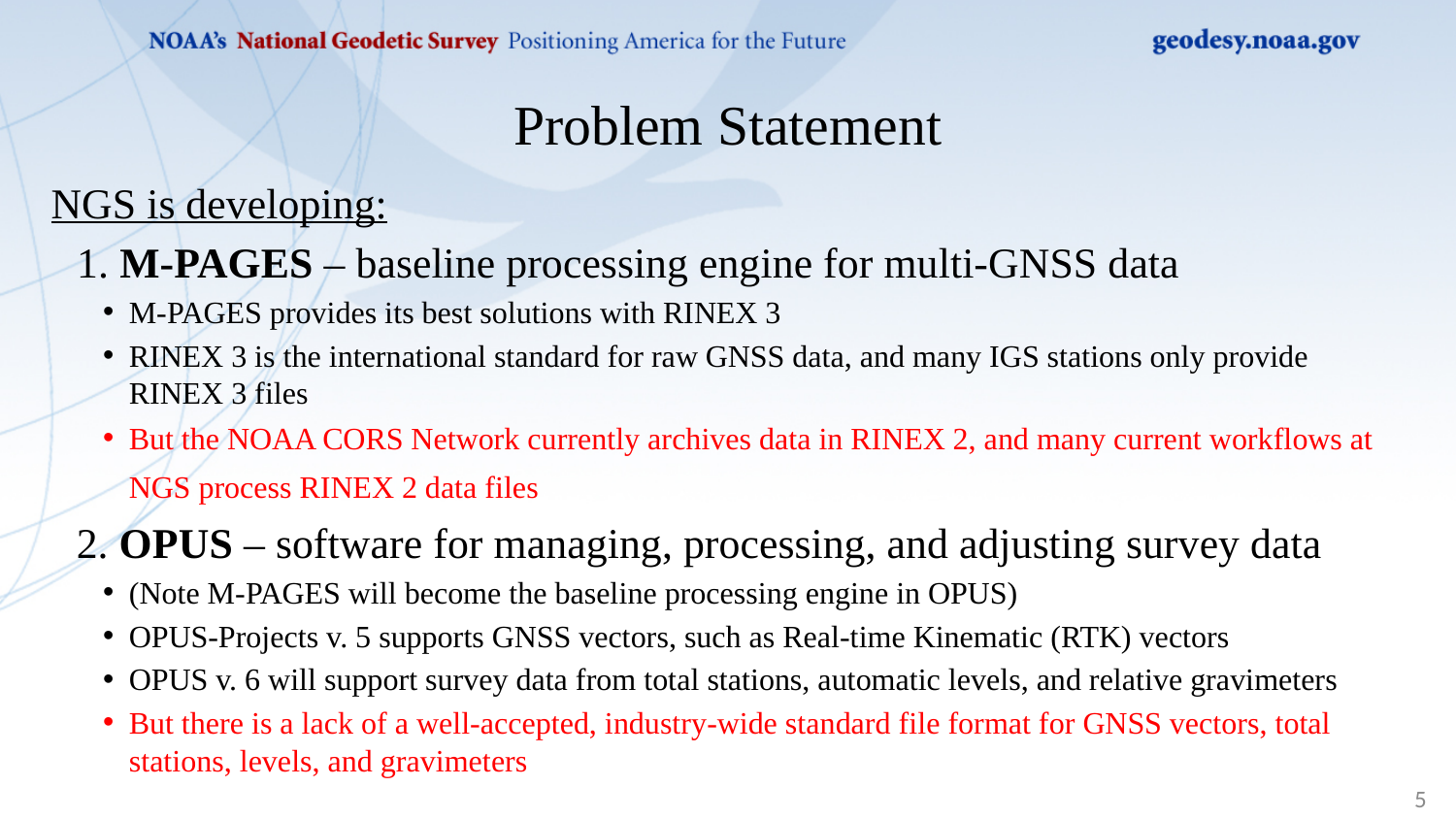

# Problem Statement

NGS is developing:
1. M-PAGES – baseline processing engine for multi-GNSS data
M-PAGES provides its best solutions with RINEX 3
RINEX 3 is the international standard for raw GNSS data, and many IGS stations only provide RINEX 3 files
But the NOAA CORS Network currently archives data in RINEX 2, and many current workflows at NGS process RINEX 2 data files
2. OPUS – software for managing, processing, and adjusting survey data
(Note M-PAGES will become the baseline processing engine in OPUS)
OPUS-Projects v. 5 supports GNSS vectors, such as Real-time Kinematic (RTK) vectors
OPUS v. 6 will support survey data from total stations, automatic levels, and relative gravimeters
But there is a lack of a well-accepted, industry-wide standard file format for GNSS vectors, total stations, levels, and gravimeters
5